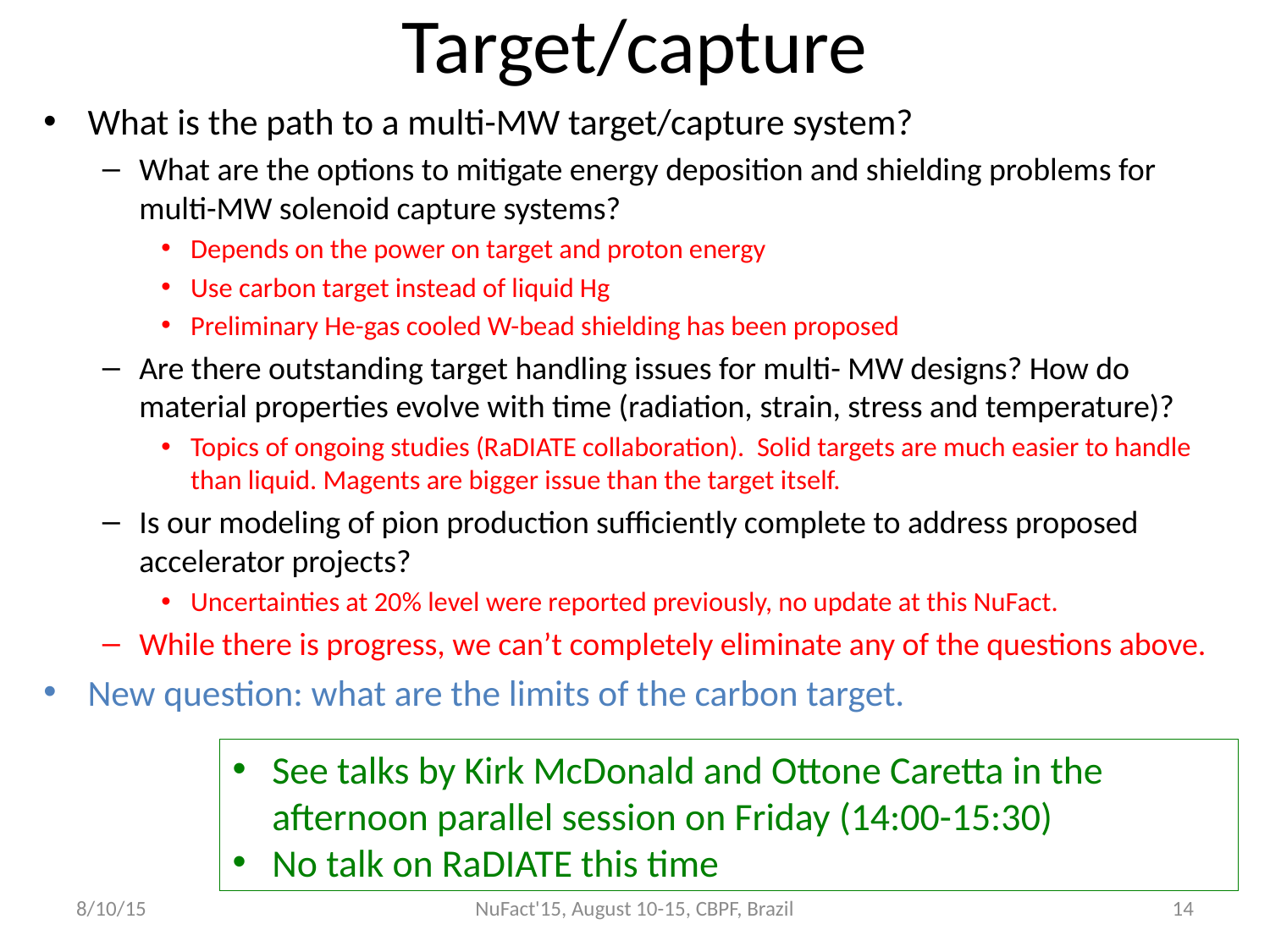

# Target/capture
What is the path to a multi-MW target/capture system?
What are the options to mitigate energy deposition and shielding problems for multi-MW solenoid capture systems?
Depends on the power on target and proton energy
Use carbon target instead of liquid Hg
Preliminary He-gas cooled W-bead shielding has been proposed
Are there outstanding target handling issues for multi- MW designs? How do material properties evolve with time (radiation, strain, stress and temperature)?
Topics of ongoing studies (RaDIATE collaboration).  Solid targets are much easier to handle than liquid. Magents are bigger issue than the target itself.
Is our modeling of pion production sufficiently complete to address proposed accelerator projects?
Uncertainties at 20% level were reported previously, no update at this NuFact.
While there is progress, we can’t completely eliminate any of the questions above.
New question: what are the limits of the carbon target.
See talks by Kirk McDonald and Ottone Caretta in the afternoon parallel session on Friday (14:00-15:30)
No talk on RaDIATE this time
8/10/15
NuFact'15, August 10-15, CBPF, Brazil
14